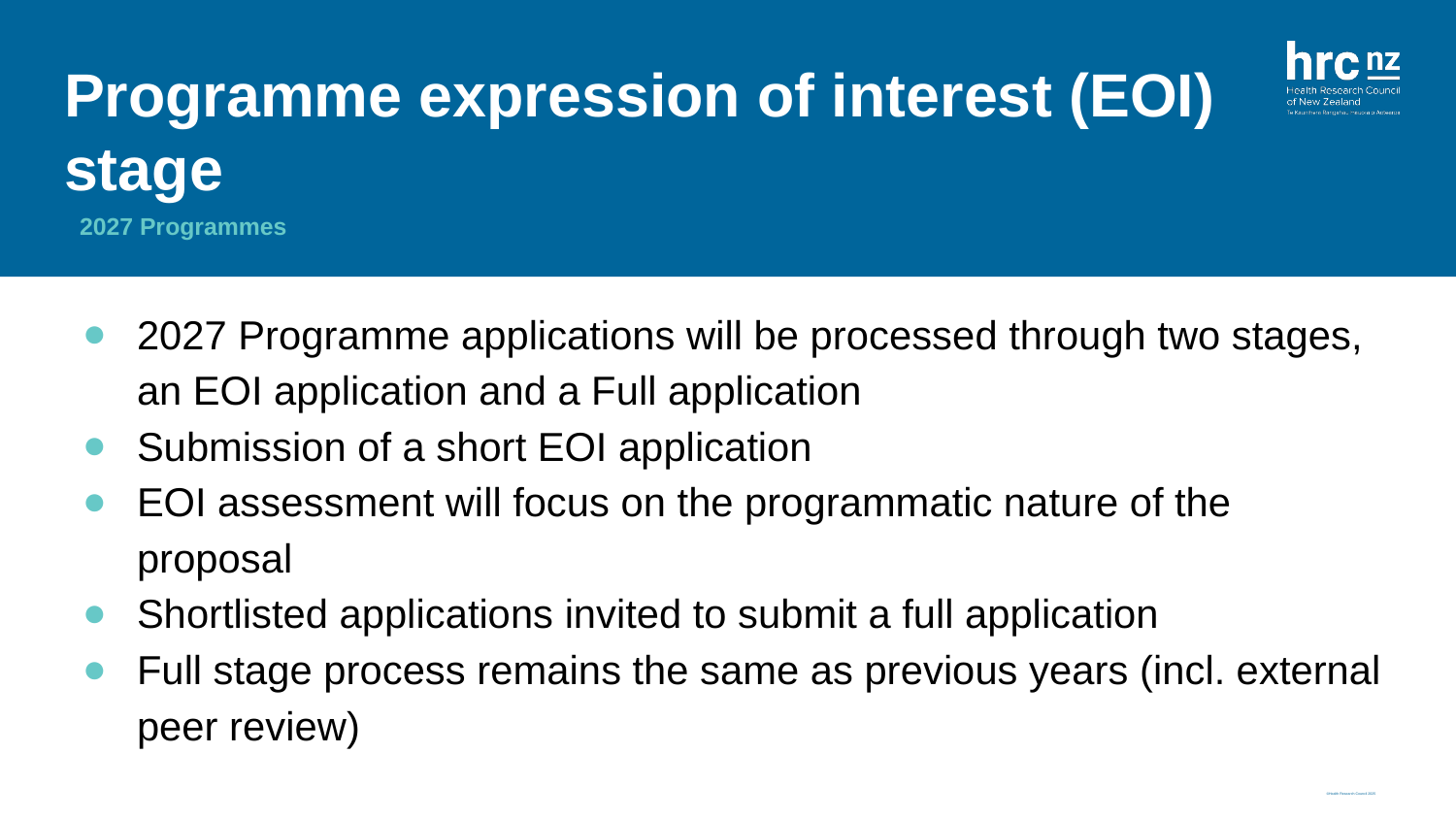

# Programme expression of interest (EOI) stage
2027 Programmes
2027 Programme applications will be processed through two stages, an EOI application and a Full application
Submission of a short EOI application
EOI assessment will focus on the programmatic nature of the proposal
Shortlisted applications invited to submit a full application
Full stage process remains the same as previous years (incl. external peer review)